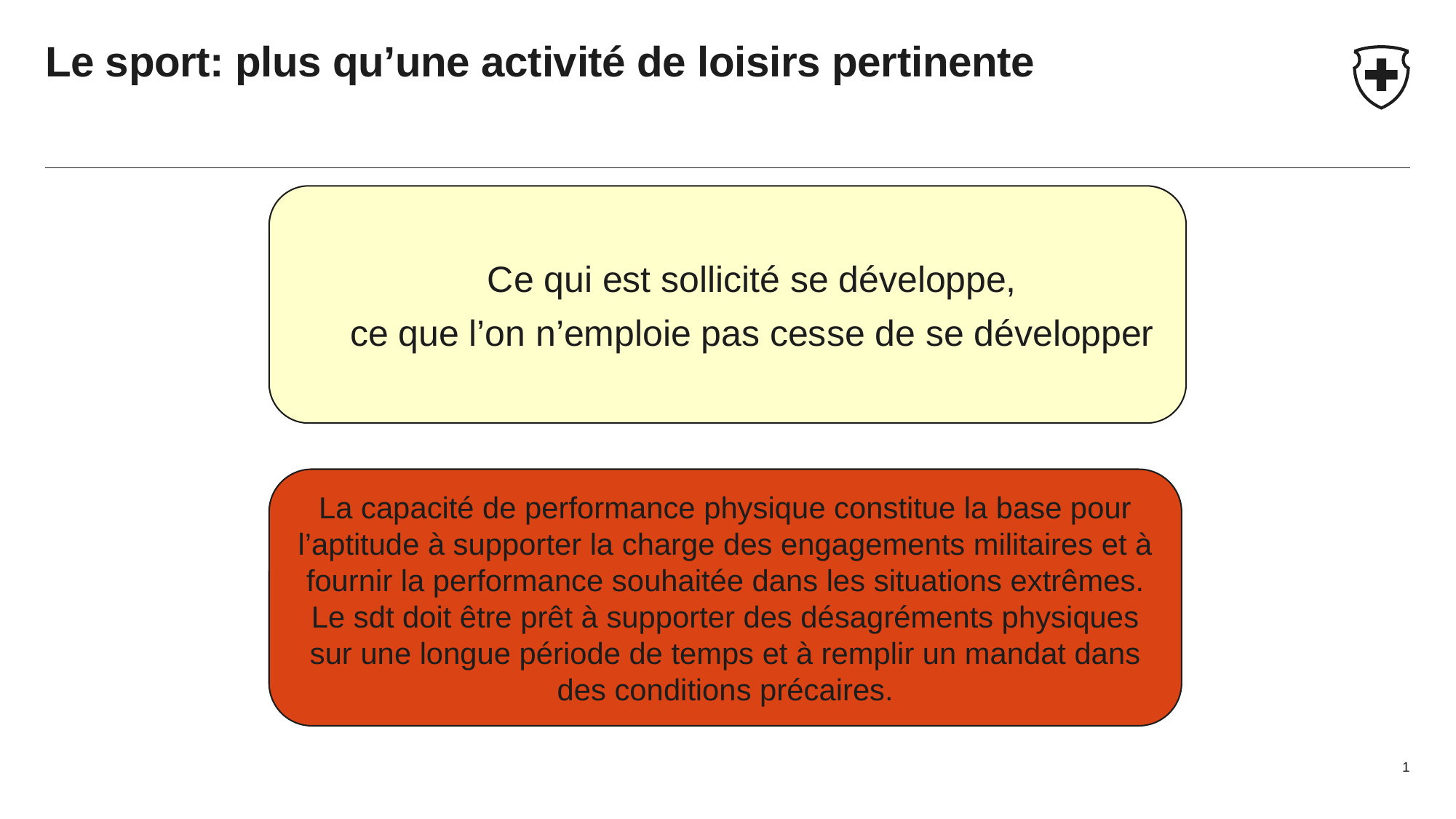

# Le sport: plus qu’une activité de loisirs pertinente
Ce qui est sollicité se développe,
ce que l’on n’emploie pas cesse de se développer

La capacité de performance physique constitue la base pour l’aptitude à supporter la charge des engagements militaires et à fournir la performance souhaitée dans les situations extrêmes. Le sdt doit être prêt à supporter des désagréments physiques sur une longue période de temps et à remplir un mandat dans des conditions précaires.
1